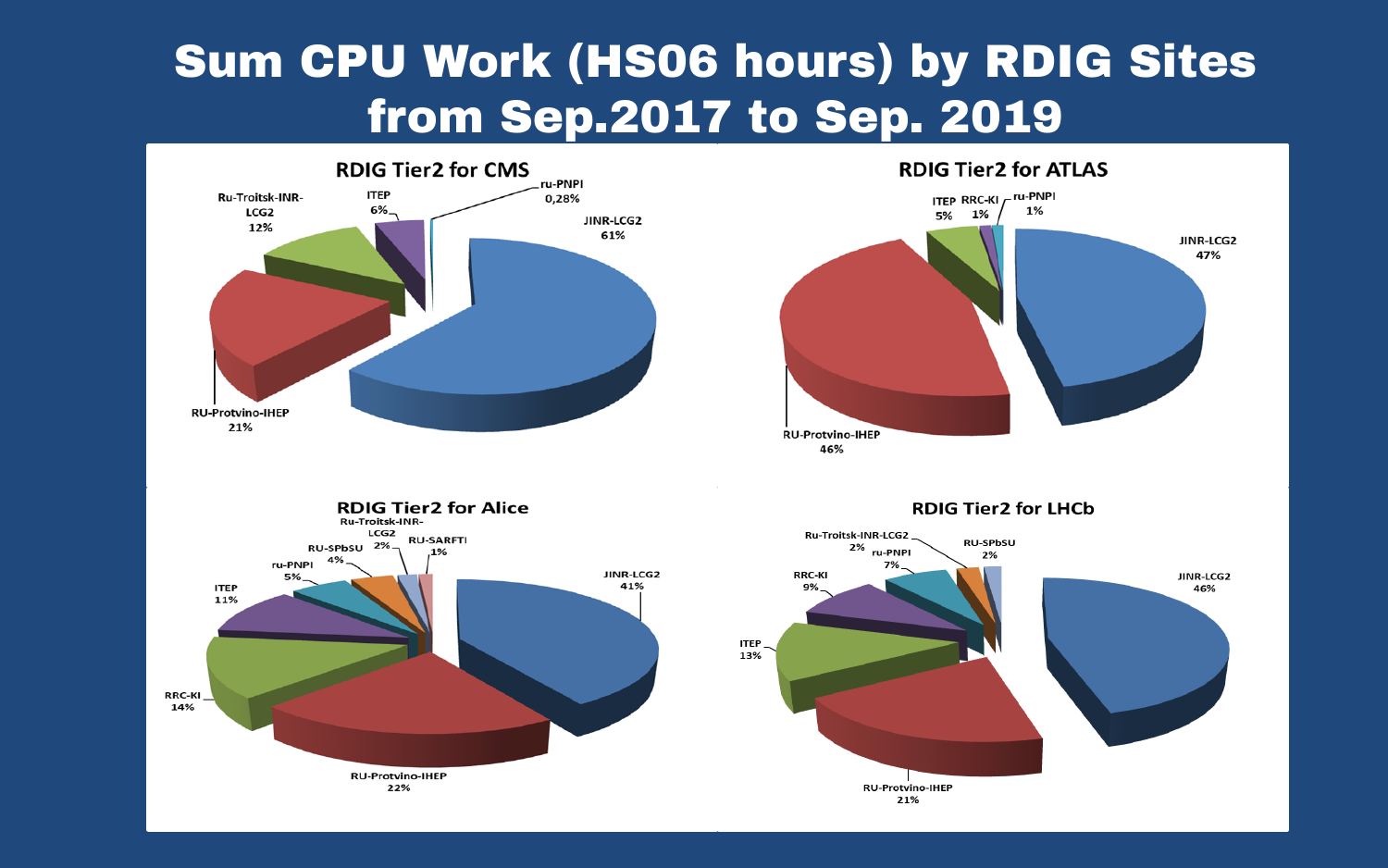

Sum CPU Work (HS06 hours) by RDIG Sites from Sep.2017 to Sep. 2019